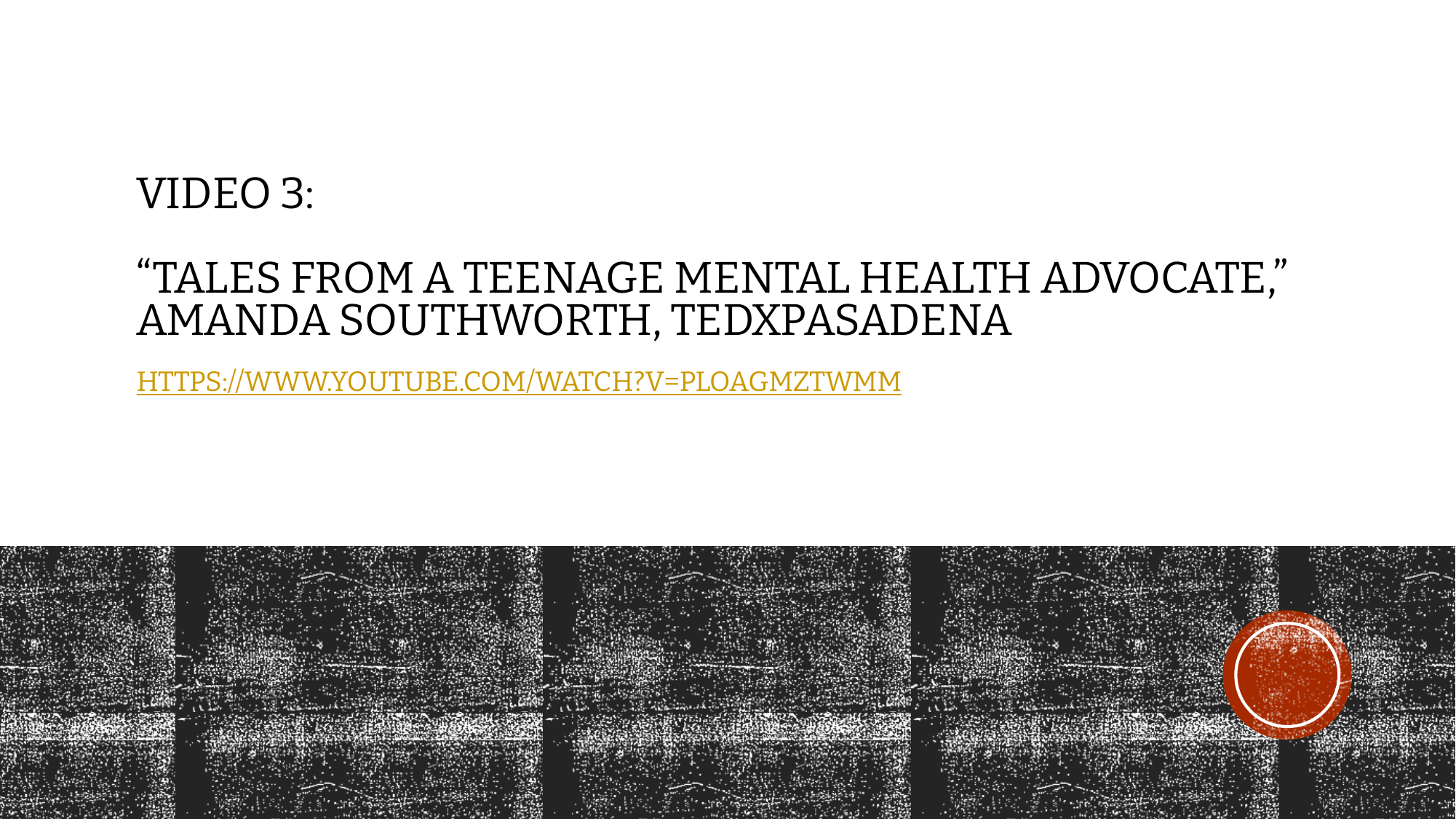

# Video 3: “Tales from a teenage mental health advocate,” Amanda Southworth, TEDxPasadena https://www.youtube.com/watch?v=pLOagmZTWmM